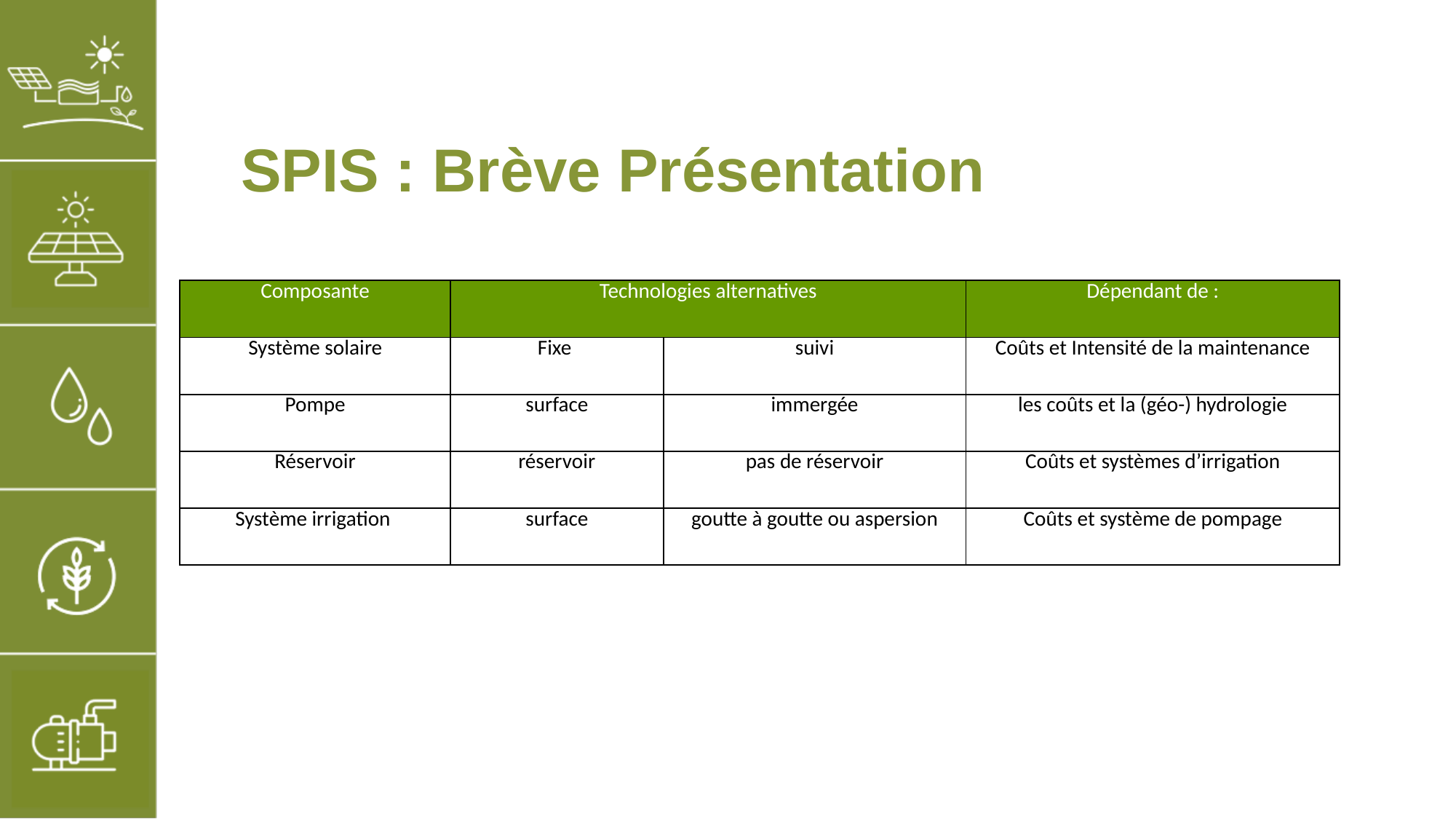

# SPIS : Brève Présentation
| Composante | Technologies alternatives |  | Dépendant de : |
| --- | --- | --- | --- |
| Système solaire | Fixe | suivi | Coûts et Intensité de la maintenance |
| Pompe | surface | immergée | les coûts et la (géo-) hydrologie |
| Réservoir | réservoir | pas de réservoir | Coûts et systèmes d’irrigation |
| Système irrigation | surface | goutte à goutte ou aspersion | Coûts et système de pompage |